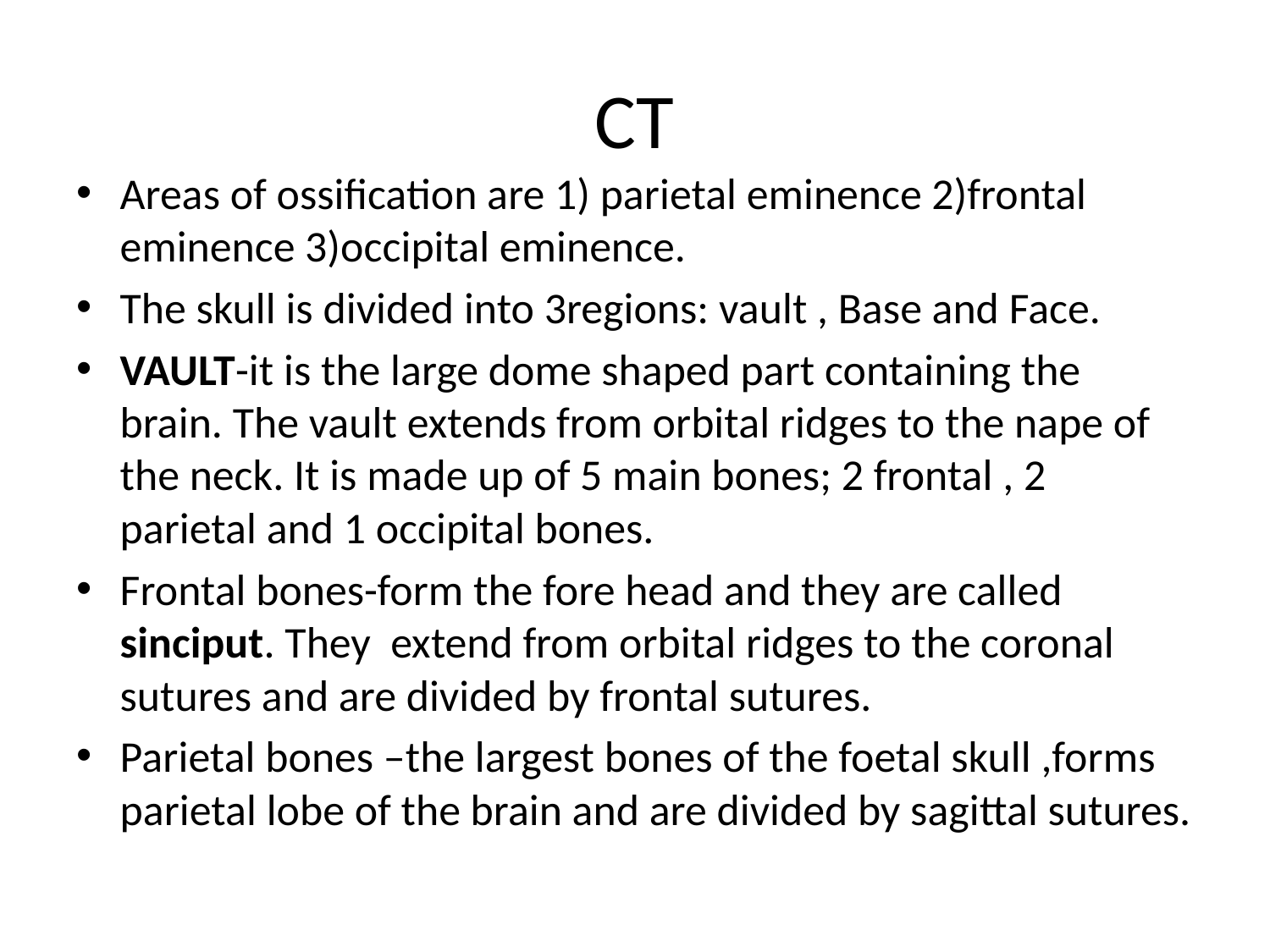

# CT
Areas of ossification are 1) parietal eminence 2)frontal eminence 3)occipital eminence.
The skull is divided into 3regions: vault , Base and Face.
VAULT-it is the large dome shaped part containing the brain. The vault extends from orbital ridges to the nape of the neck. It is made up of 5 main bones; 2 frontal , 2 parietal and 1 occipital bones.
Frontal bones-form the fore head and they are called sinciput. They  extend from orbital ridges to the coronal sutures and are divided by frontal sutures.
Parietal bones –the largest bones of the foetal skull ,forms parietal lobe of the brain and are divided by sagittal sutures.